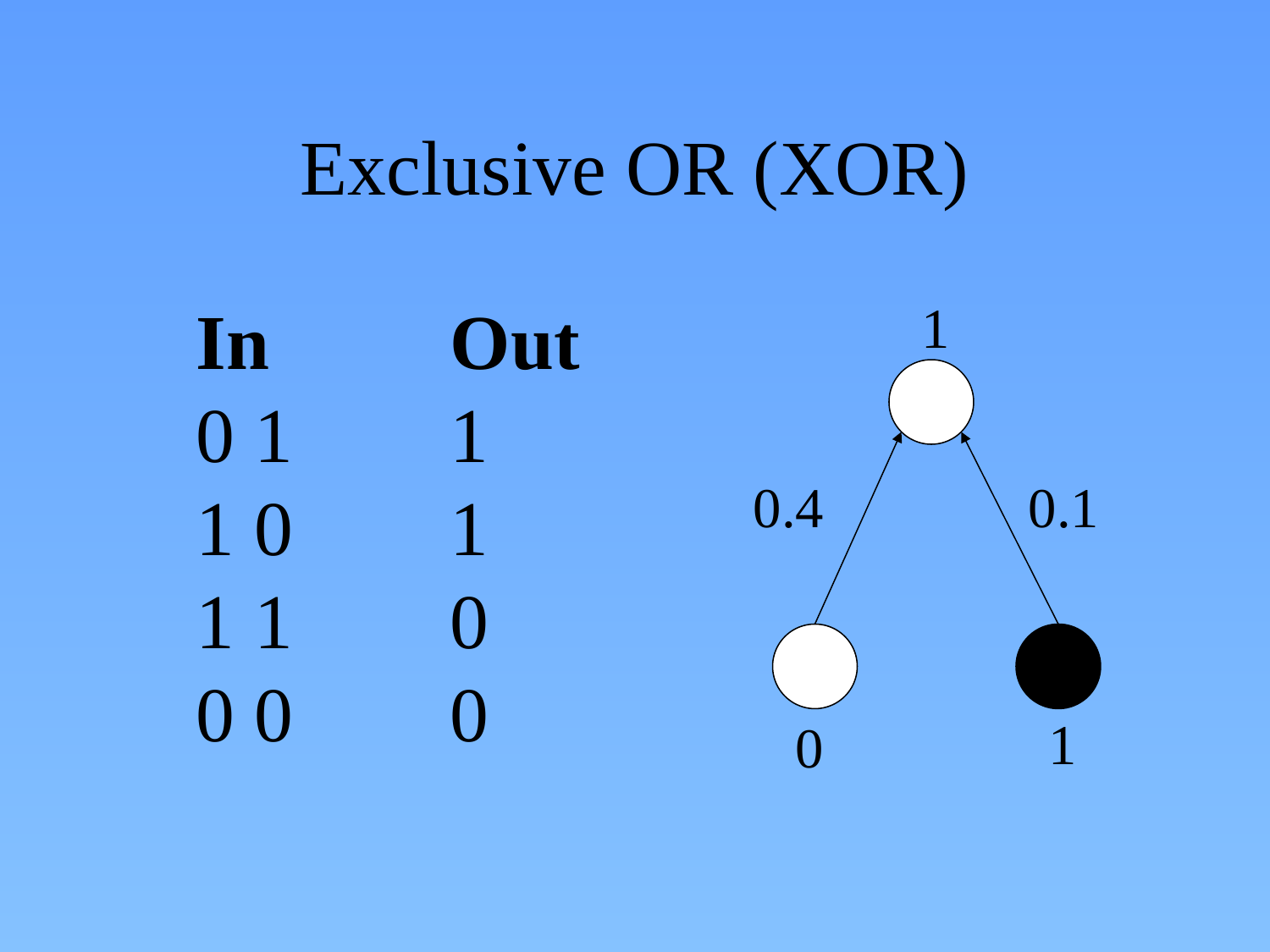

# Exclusive OR (XOR)
In		Out
0 1	 	1
1 0	 	1
1 1	 	0
0 0	 	0
1

0.4
0.1

1
0